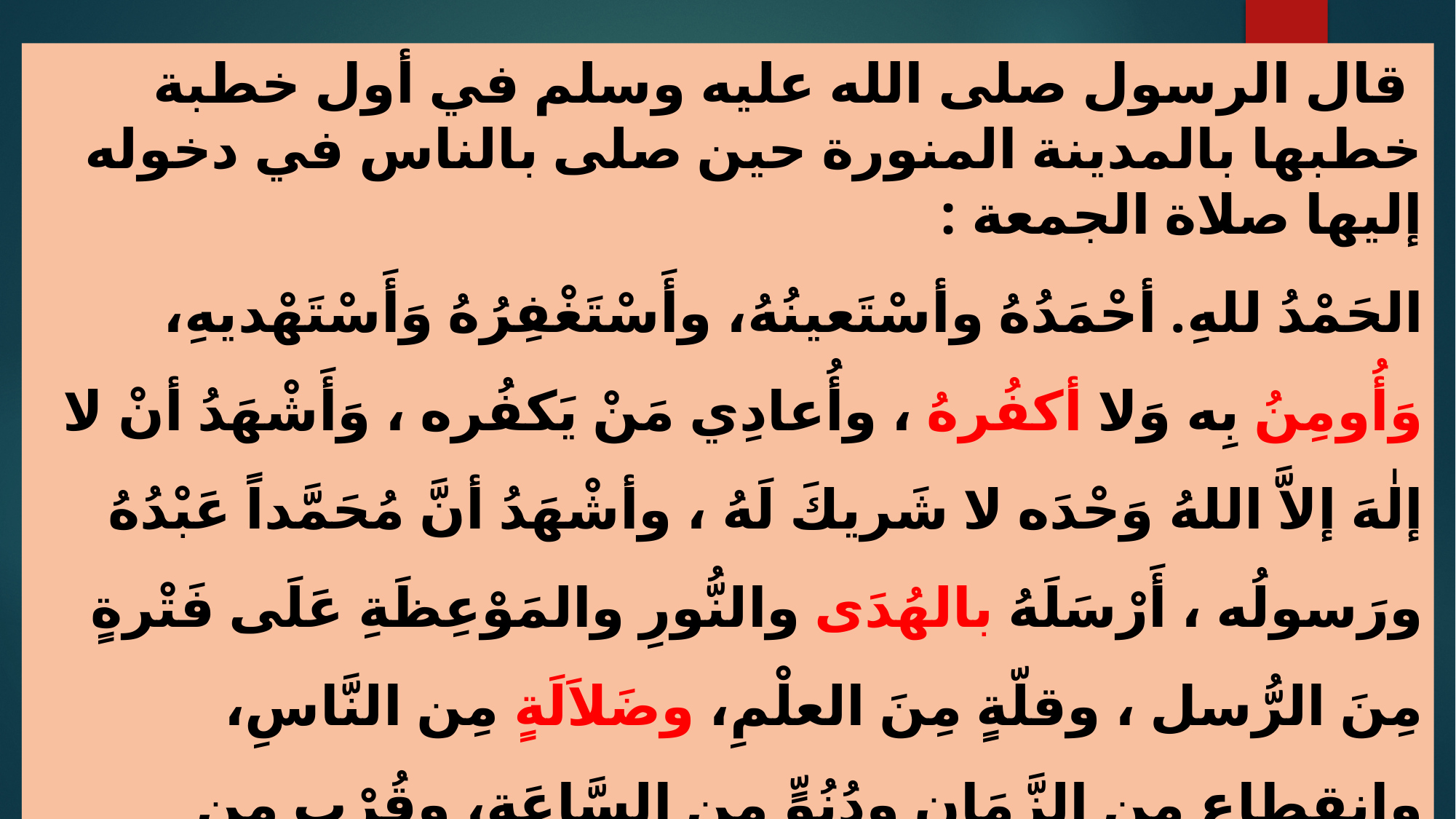

قال الرسول صلى الله عليه وسلم في أول خطبة خطبها بالمدينة المنورة حين صلى بالناس في دخوله إليها صلاة الجمعة :
الحَمْدُ للهِ. أحْمَدُهُ وأسْتَعينُهُ، وأَسْتَغْفِرُهُ وَأَسْتَهْديهِ، وَأُومِنُ بِه وَلا أكفُرهُ ، وأُعادِي مَنْ يَكفُره ، وَأَشْهَدُ أنْ لا إلٰهَ إلاَّ اللهُ وَحْدَه لا شَريكَ لَهُ ، وأشْهَدُ أنَّ مُحَمَّداً عَبْدُهُ ورَسولُه ، أَرْسَلَهُ بالهُدَى والنُّورِ والمَوْعِظَةِ عَلَى فَتْرةٍ مِنَ الرُّسل ، وقلّةٍ مِنَ العلْمِ، وضَلاَلَةٍ مِن النَّاسِ، وانقطاعٍ من الزَّمَانِ ودُنُوٍّ من السَّاعَةِ، وقُرْبٍ من الأجَلِ. مَنْ يُطِعِ اللهَ ورَسولَه فَقَدْ رَشَدَ ، ومَن يَعْصِهما فَقَدْ غَوَى وفَرَّطَ وضَلَّ ضَلاَلاً بَعيداً.